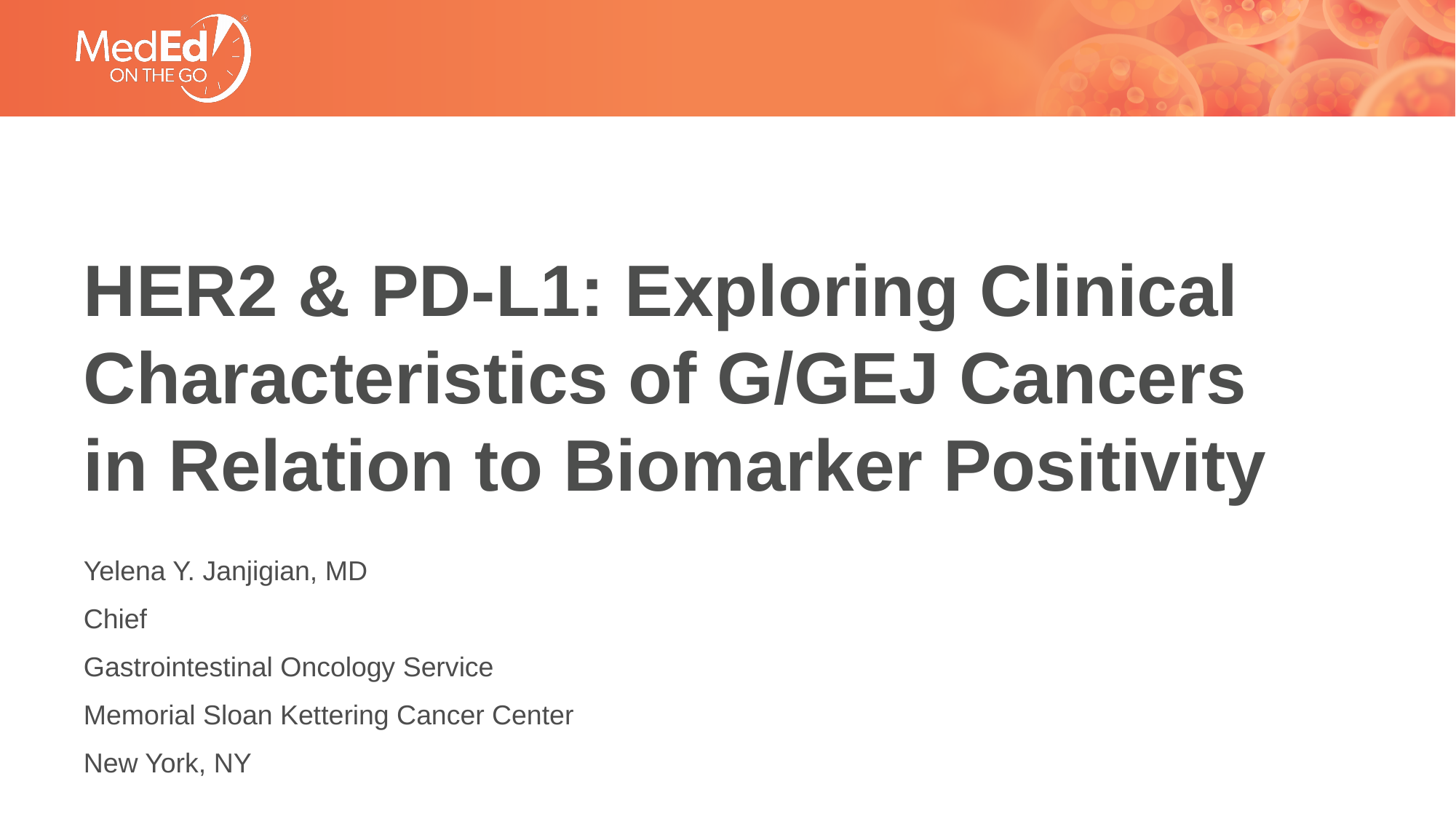

# HER2 & PD-L1: Exploring Clinical Characteristics of G/GEJ Cancers in Relation to Biomarker Positivity
Yelena Y. Janjigian, MD
Chief
Gastrointestinal Oncology Service
Memorial Sloan Kettering Cancer Center
New York, NY